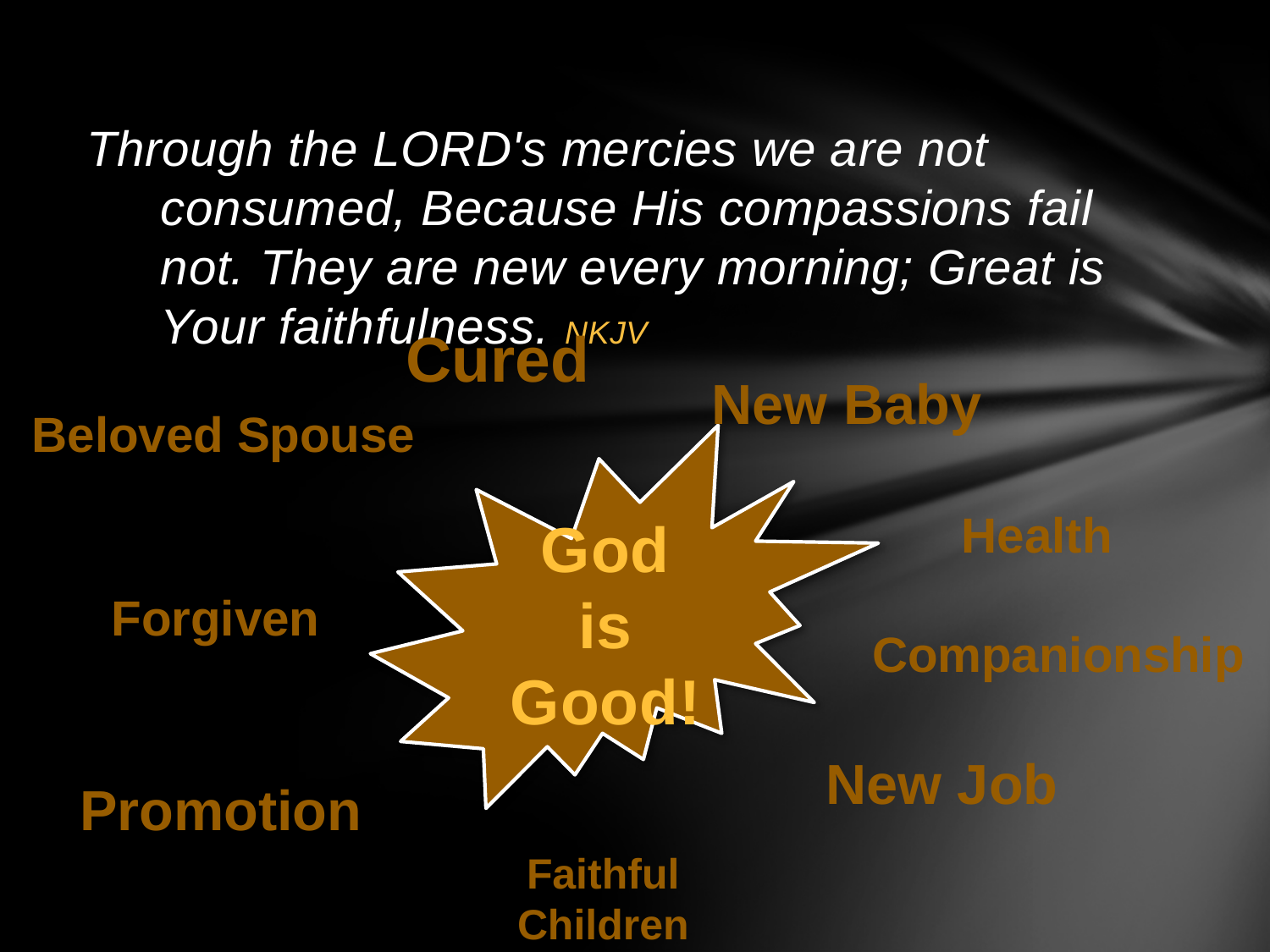

Through the LORD's mercies we are not consumed, Because His compassions fail not. They are new every morning; Great is Your faithfulness. NKJV

Cured
New Baby
Beloved Spouse
God is Good!
Health
Forgiven
Companionship
New Job
Promotion
Faithful Children